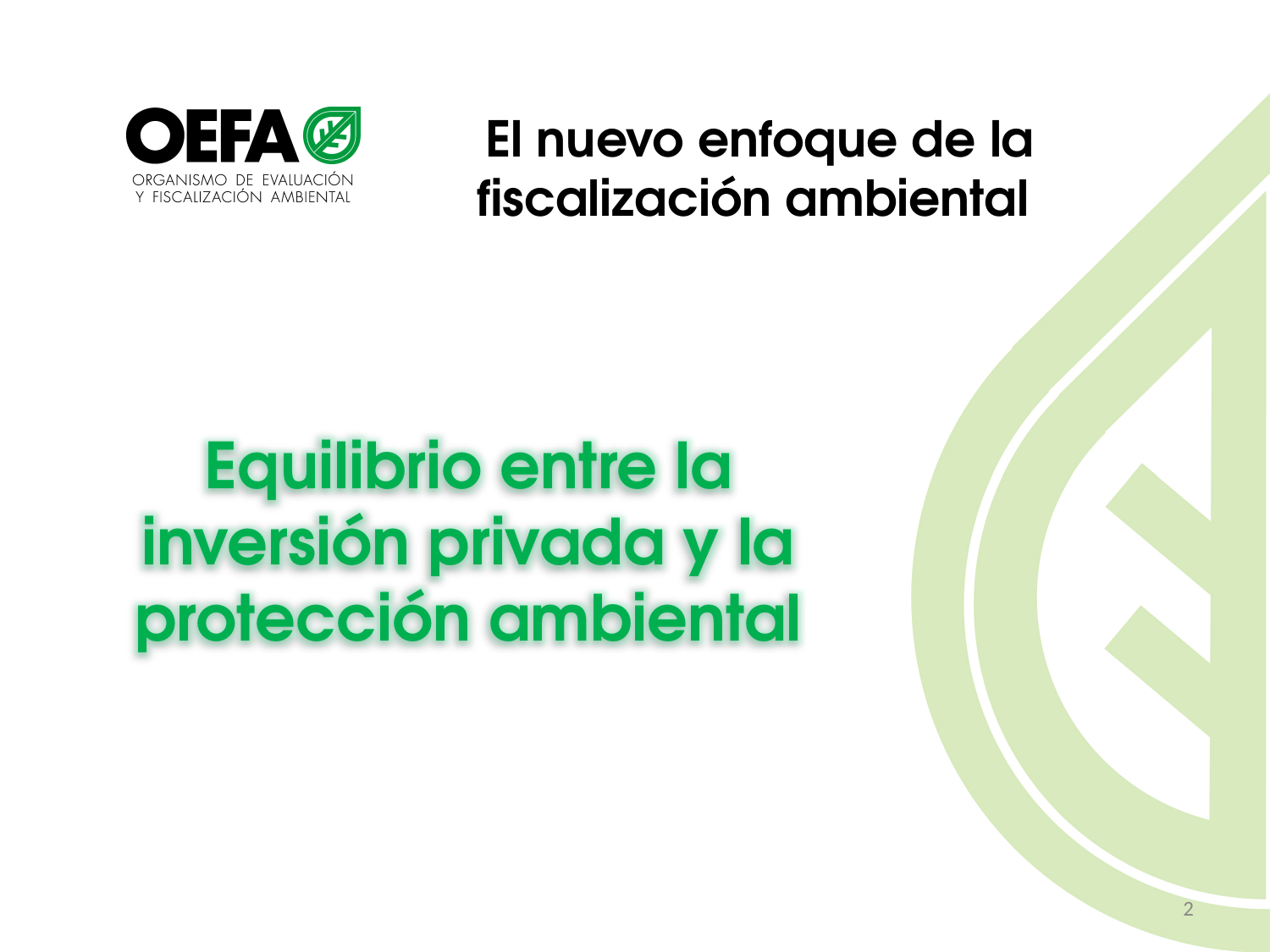

El nuevo enfoque de la fiscalización ambiental
Equilibrio entre la inversión privada y la protección ambiental
2